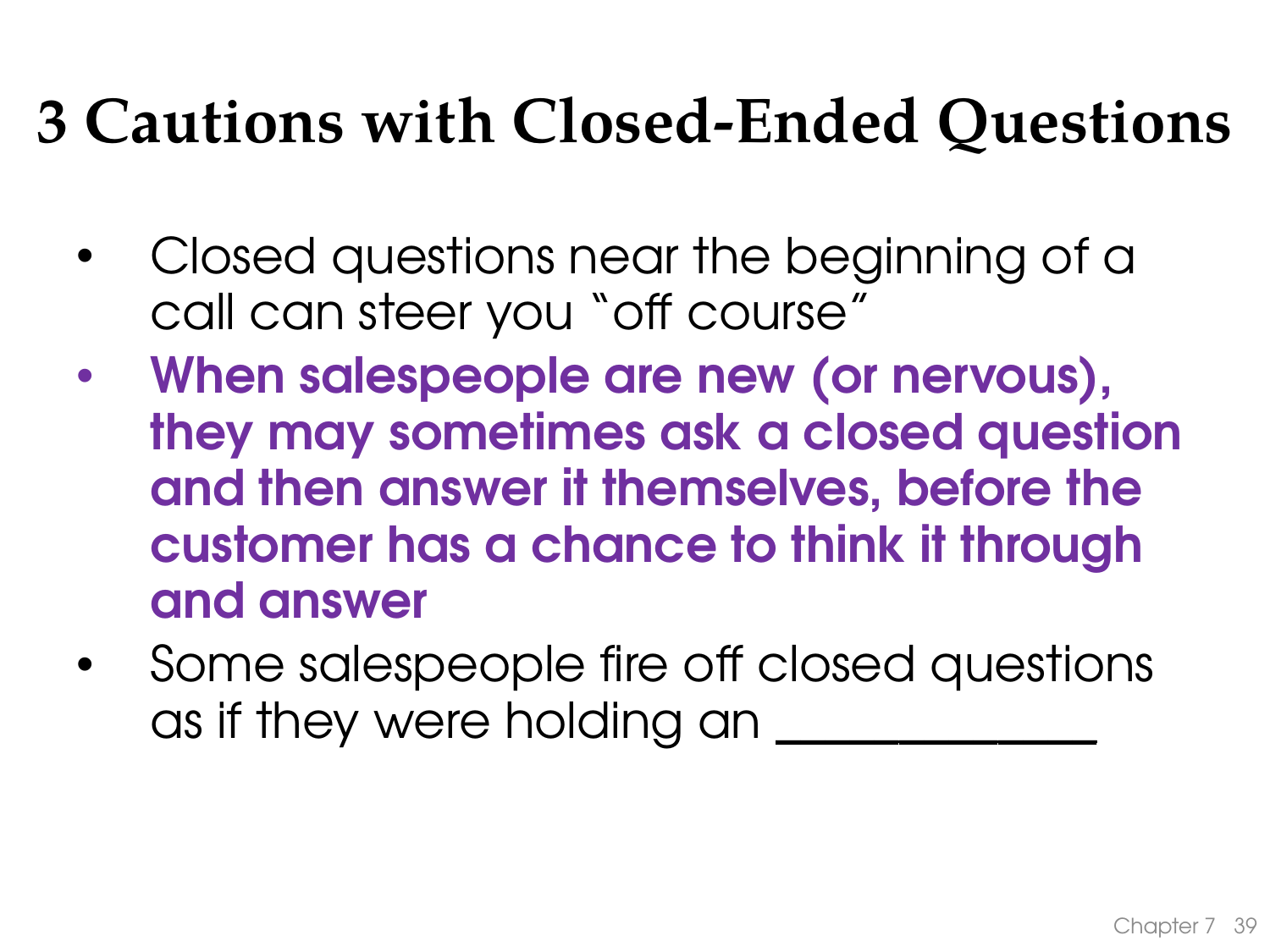

# 3 Cautions with Closed-Ended Questions
Closed questions near the beginning of a call can steer you “off course”
When salespeople are new (or nervous), they may sometimes ask a closed question and then answer it themselves, before the customer has a chance to think it through and answer
Some salespeople fire off closed questions as if they were holding an _____________